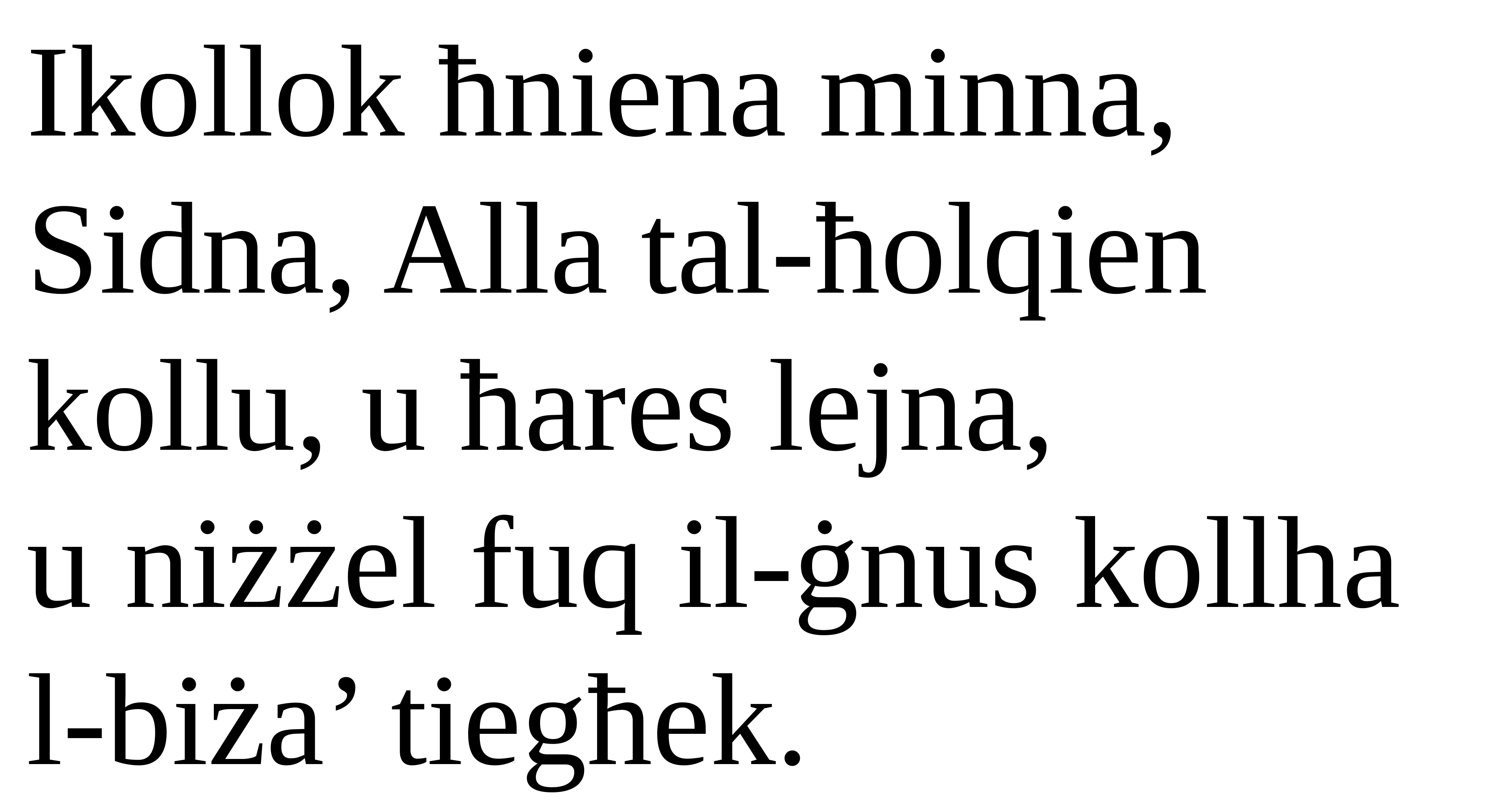

Ikollok ħniena minna, Sidna, Alla tal-ħolqien kollu, u ħares lejna,
u niżżel fuq il-ġnus kollha l-biża’ tiegħek.